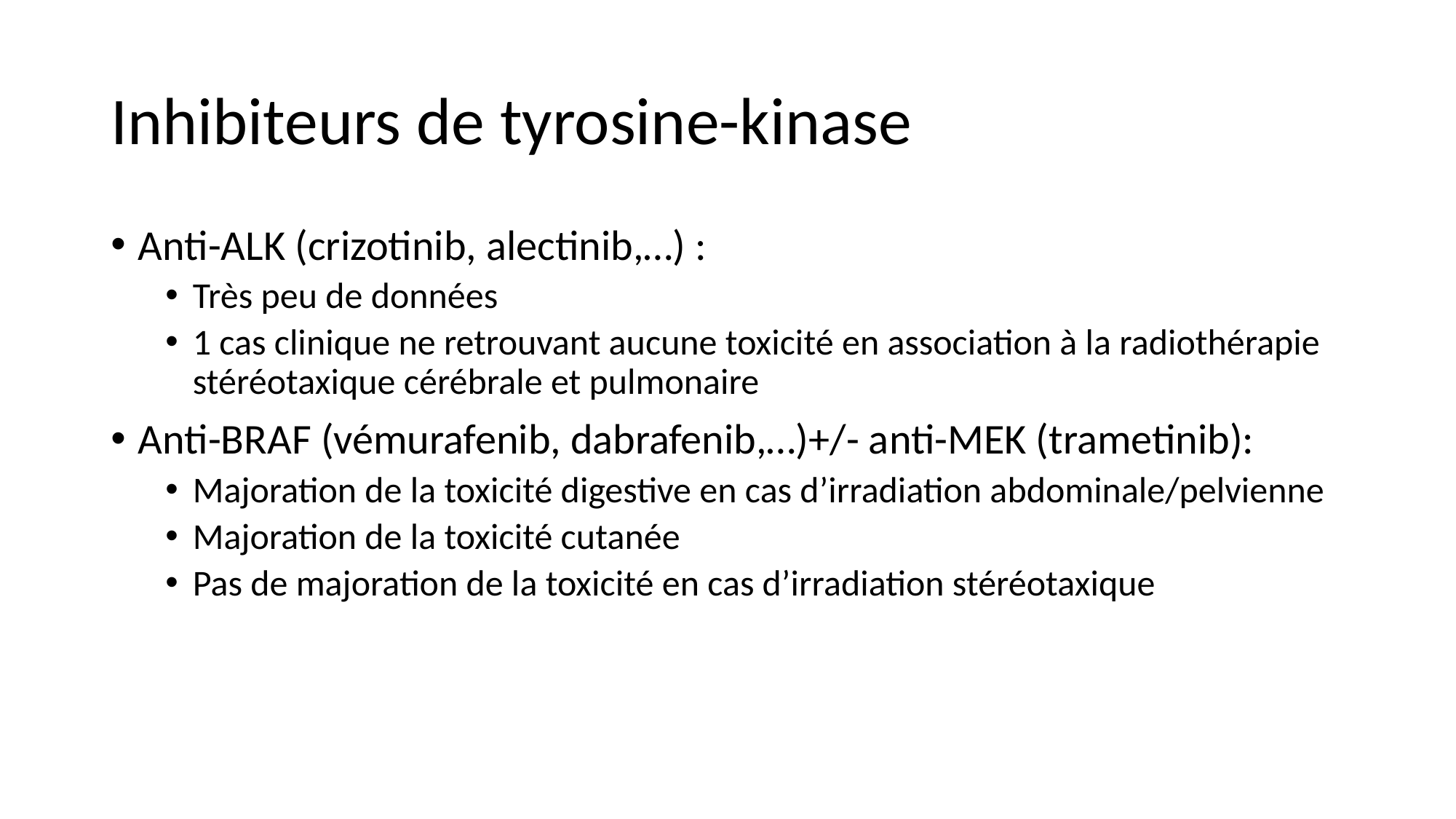

# Inhibiteurs de tyrosine-kinase
Anti-ALK (crizotinib, alectinib,…) :
Très peu de données
1 cas clinique ne retrouvant aucune toxicité en association à la radiothérapie stéréotaxique cérébrale et pulmonaire
Anti-BRAF (vémurafenib, dabrafenib,…)+/- anti-MEK (trametinib):
Majoration de la toxicité digestive en cas d’irradiation abdominale/pelvienne
Majoration de la toxicité cutanée
Pas de majoration de la toxicité en cas d’irradiation stéréotaxique